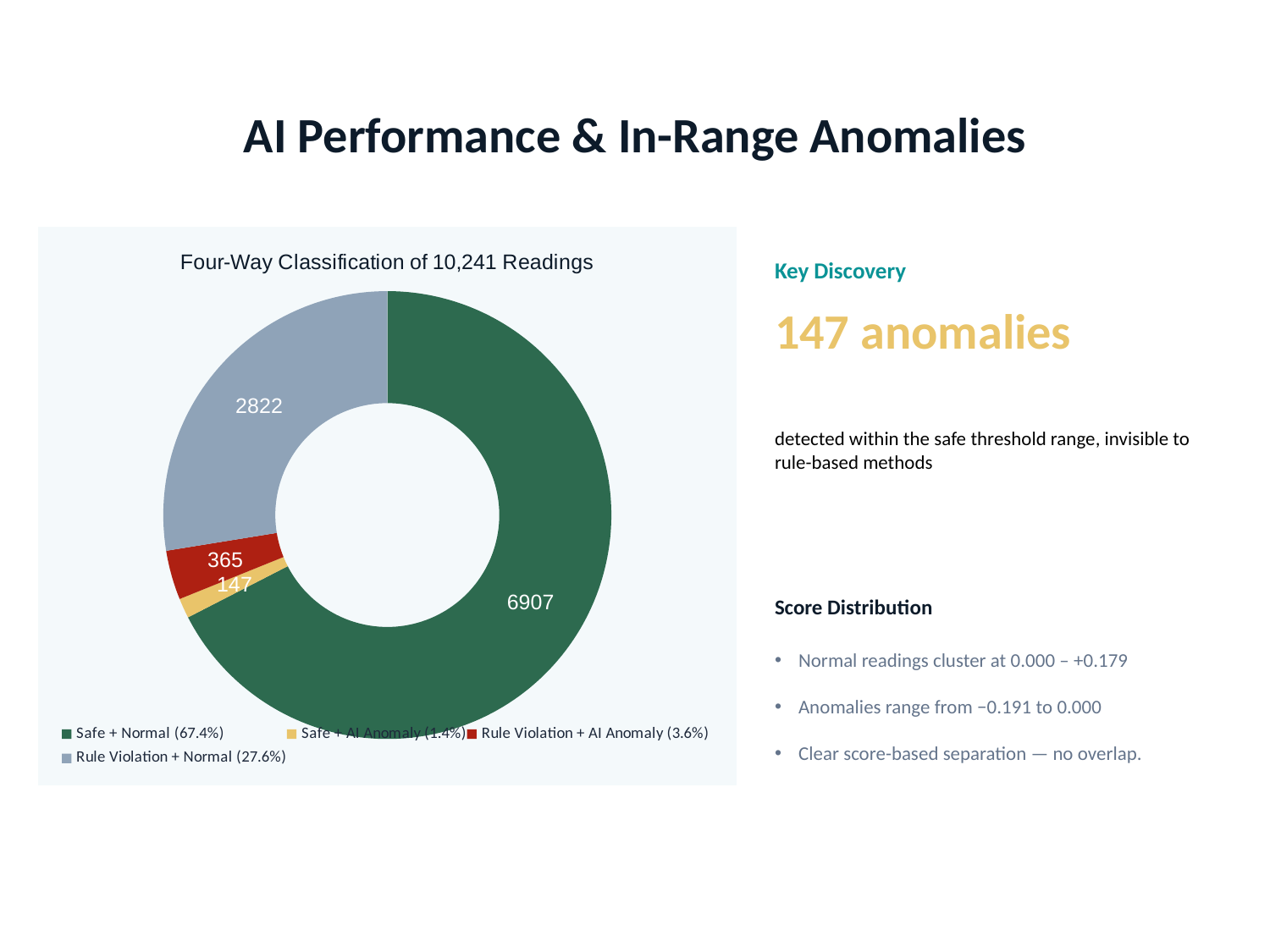

AI Performance & In-Range Anomalies

### Chart: Four-Way Classification of 10,241 Readings

| Category | Classification |
|---|---|
| Safe + Normal (67.4%) | 6907.0 |
| Safe + AI Anomaly (1.4%) | 147.0 |
| Rule Violation + AI Anomaly (3.6%) | 365.0 |
| Rule Violation + Normal (27.6%) | 2822.0 |
Key Discovery
147 anomalies
detected within the safe threshold range, invisible to rule-based methods
Score Distribution
Normal readings cluster at 0.000 – +0.179

Anomalies range from −0.191 to 0.000

Clear score-based separation — no overlap.